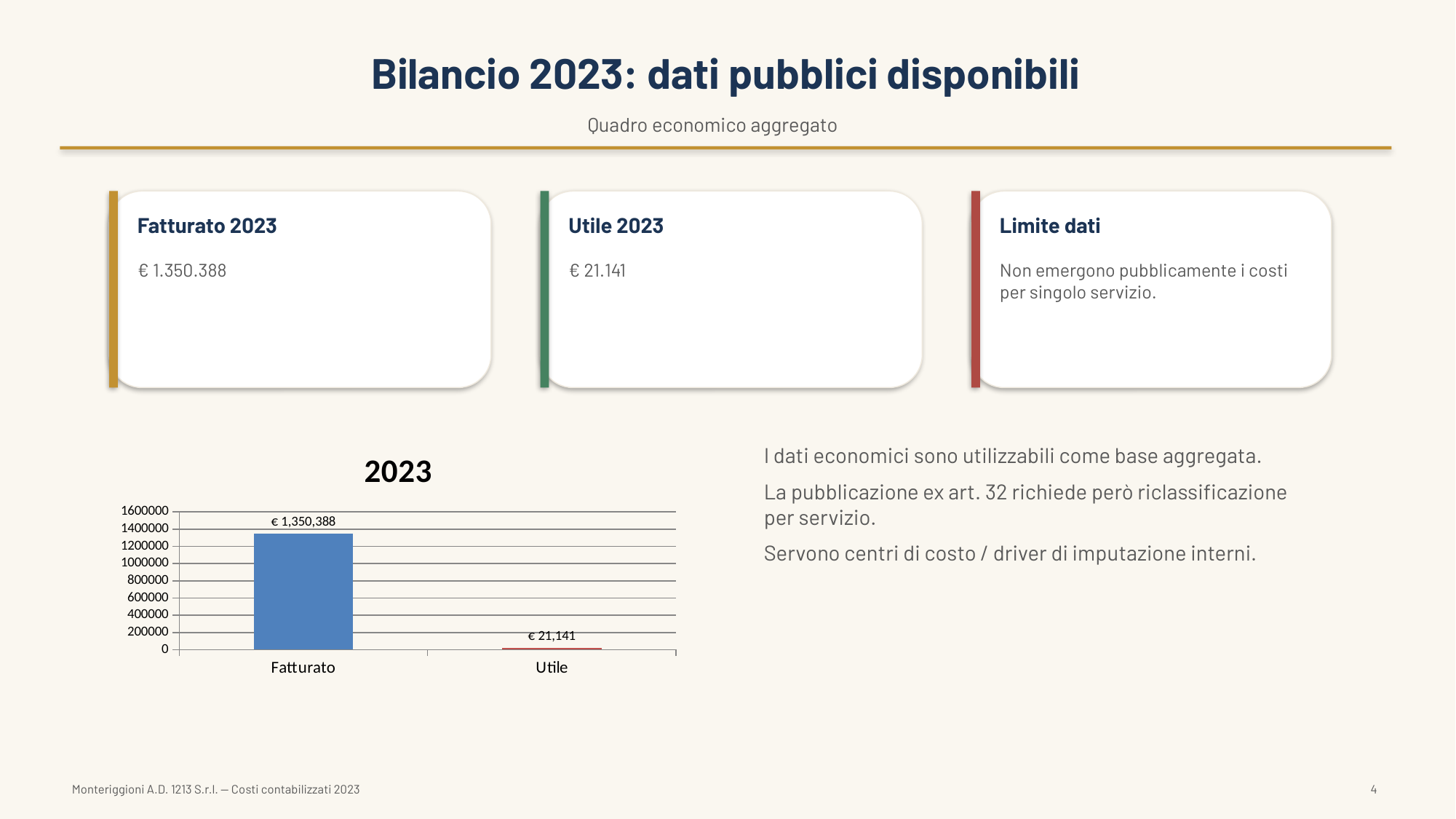

Bilancio 2023: dati pubblici disponibili
Quadro economico aggregato

Fatturato 2023
Utile 2023
Limite dati
€ 1.350.388
€ 21.141
Non emergono pubblicamente i costi per singolo servizio.

### Chart

| Category | 2023 |
|---|---|
| Fatturato | 1350388.0 |
| Utile | 21141.0 |
I dati economici sono utilizzabili come base aggregata.
La pubblicazione ex art. 32 richiede però riclassificazione per servizio.
Servono centri di costo / driver di imputazione interni.
Monteriggioni A.D. 1213 S.r.l. — Costi contabilizzati 2023
4